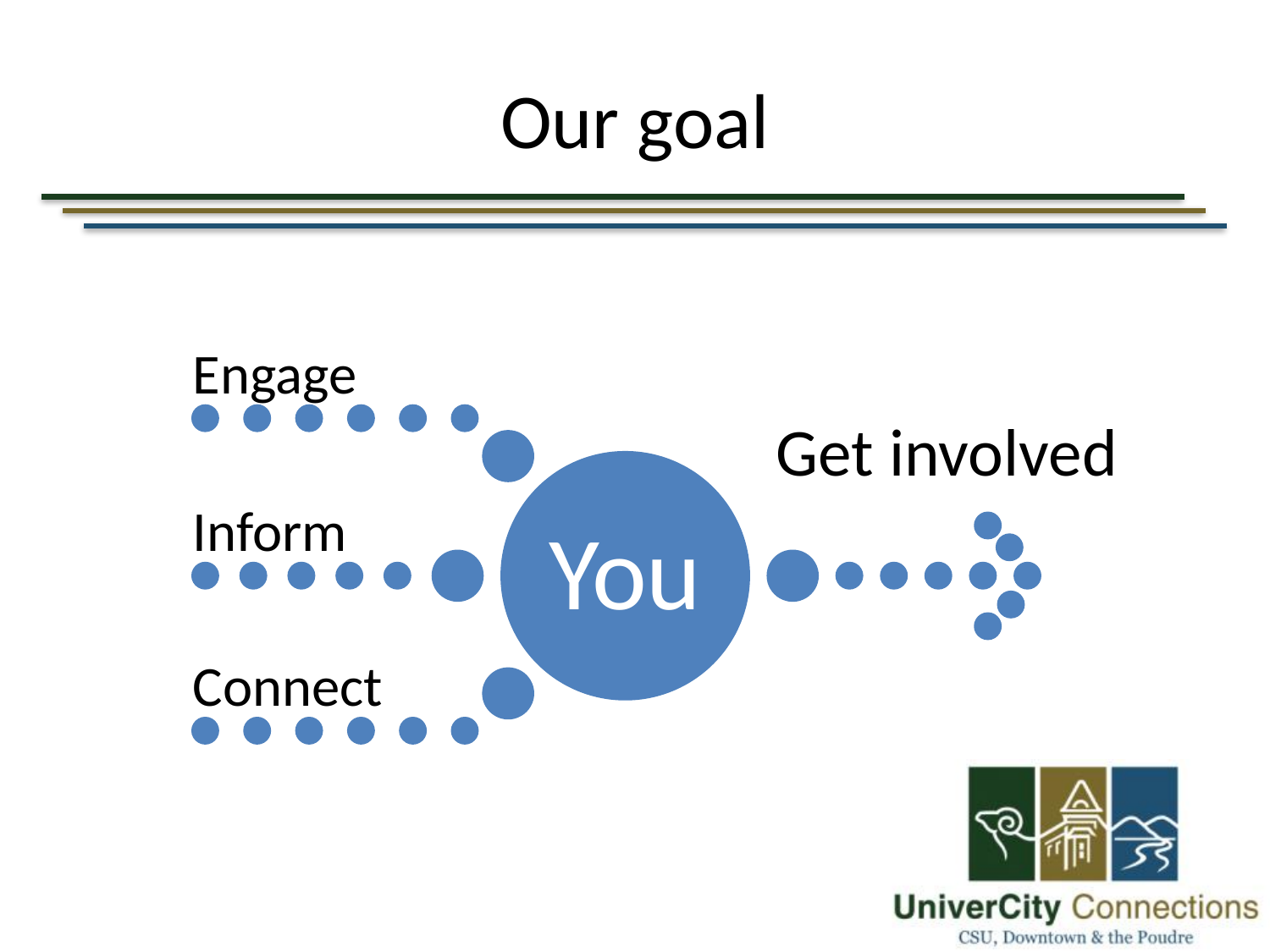

# Our goal
You
Engage
Inform
Connect
Get involved